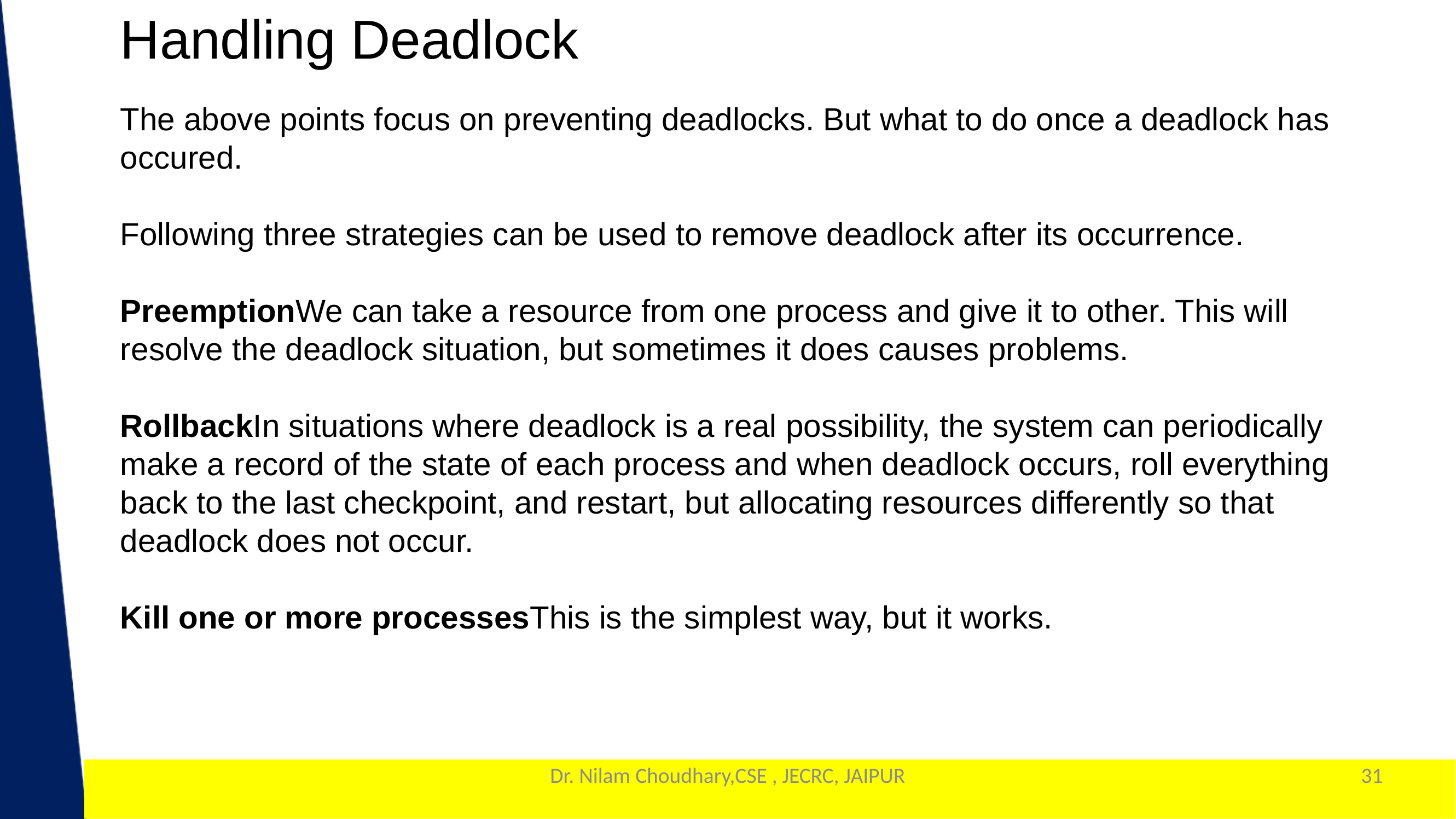

Handling Deadlock
The above points focus on preventing deadlocks. But what to do once a deadlock has occured.

Following three strategies can be used to remove deadlock after its occurrence.

PreemptionWe can take a resource from one process and give it to other. This will resolve the deadlock situation, but sometimes it does causes problems.

RollbackIn situations where deadlock is a real possibility, the system can periodically make a record of the state of each process and when deadlock occurs, roll everything back to the last checkpoint, and restart, but allocating resources differently so that deadlock does not occur.

Kill one or more processesThis is the simplest way, but it works.
Dr. Nilam Choudhary,CSE , JECRC, JAIPUR
31
1